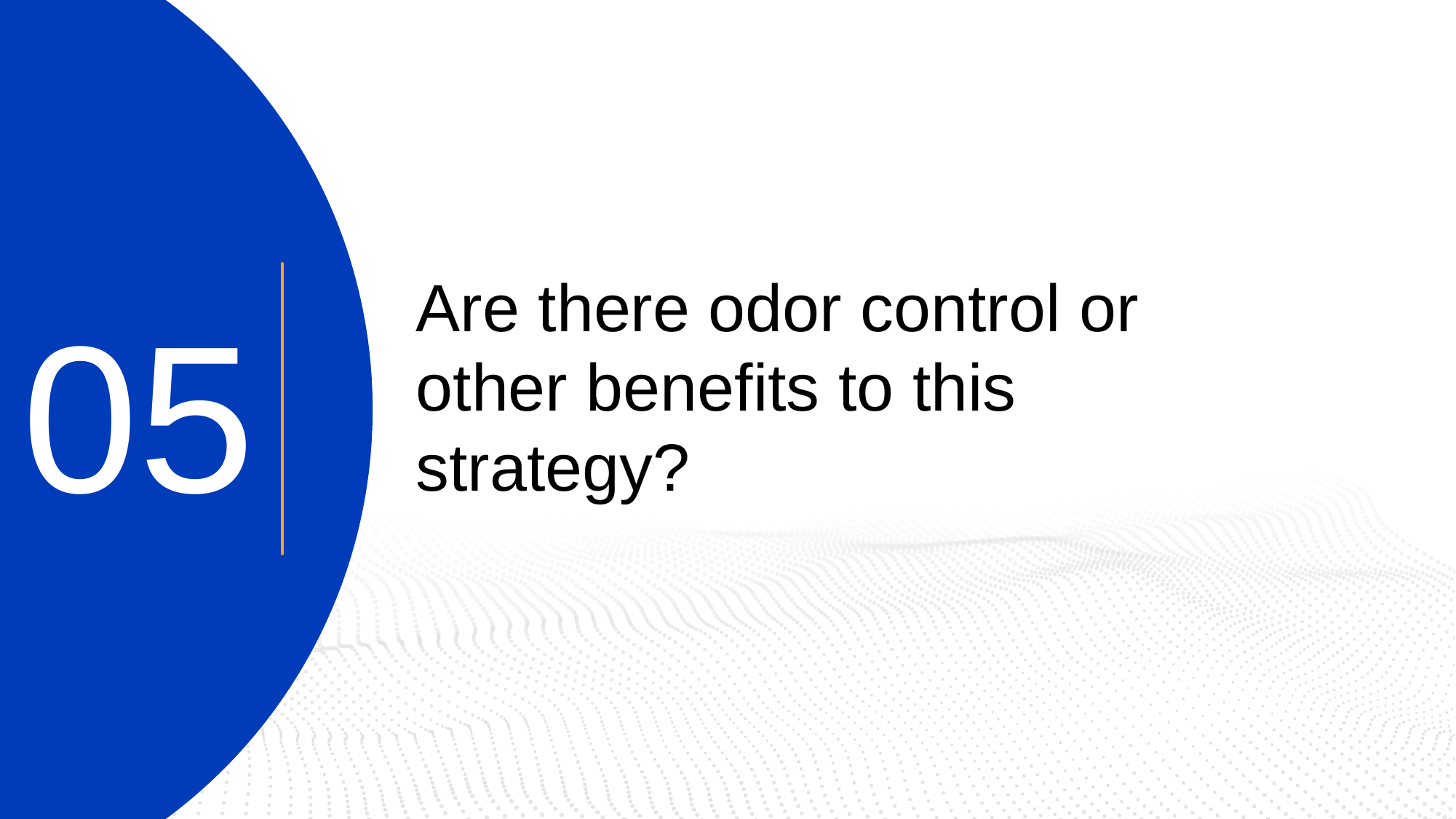

# Are there odor control or other benefits to this strategy?
05